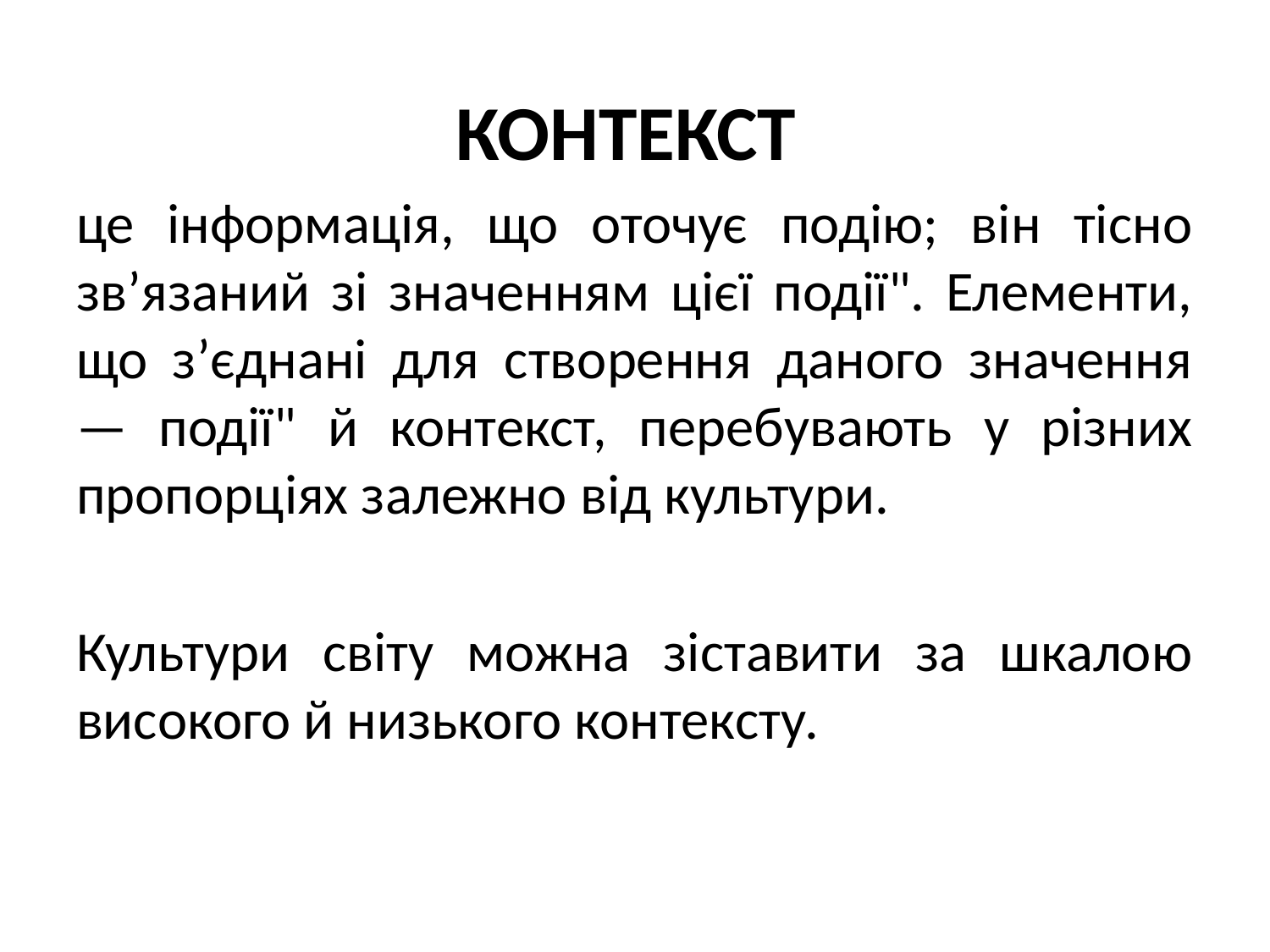

КОНТЕКСТ
це інформація, що оточує подію; він тісно зв’язаний зі значенням цієї події". Елементи, що з’єднані для створення даного значення — події" й контекст, перебувають у різних пропорціях залежно від культури.

Культури світу можна зіставити за шкалою високого й низького контексту.